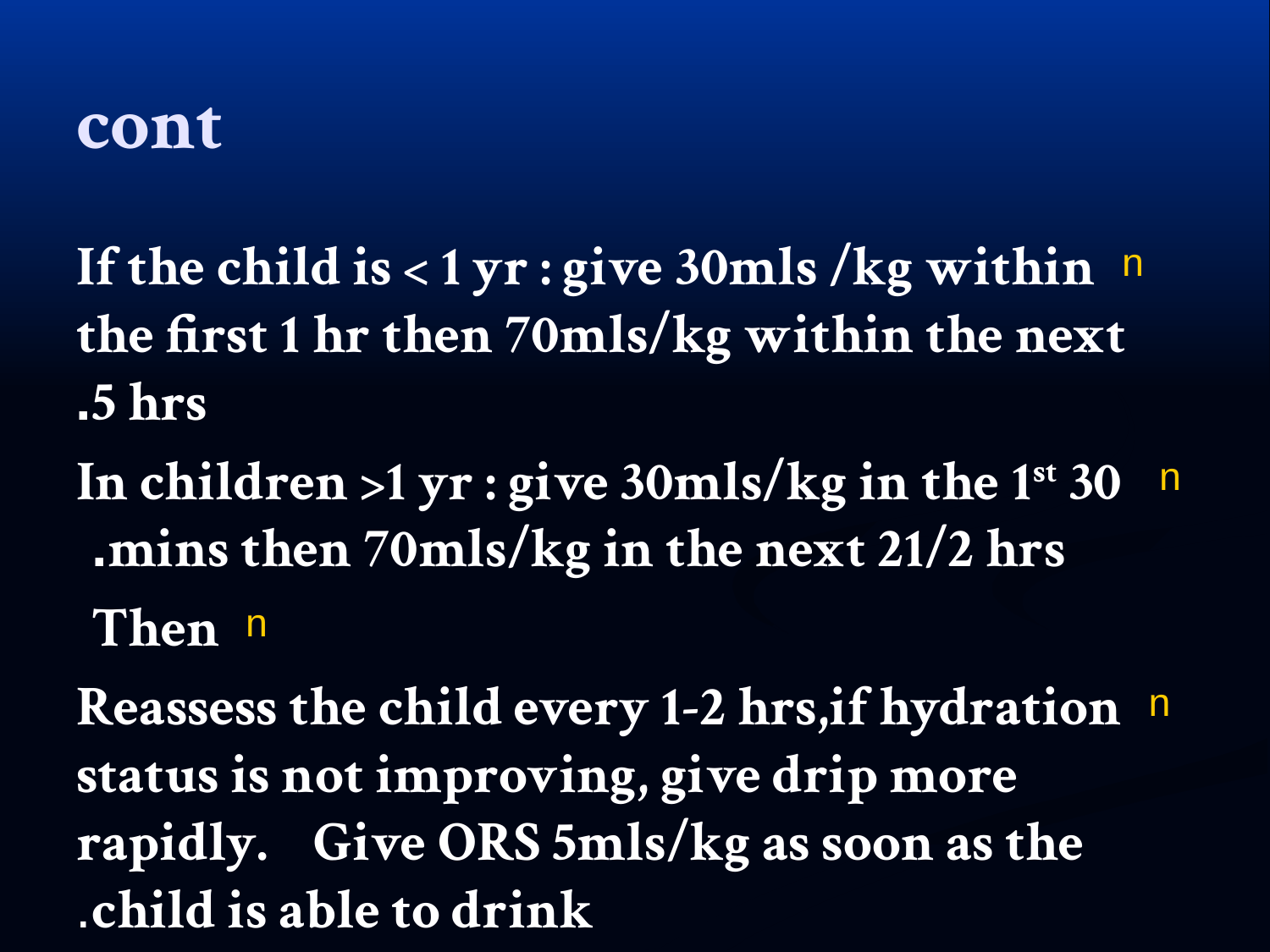

# cont
If the child is < 1 yr : give 30mls /kg within the first 1 hr then 70mls/kg within the next 5 hrs.
In children >1 yr : give 30mls/kg in the 1st 30  mins then 70mls/kg in the next 21/2 hrs.
Then
Reassess the child every 1-2 hrs,if hydration status is not improving, give drip more rapidly.    Give ORS 5mls/kg as soon as the child is able to drink.